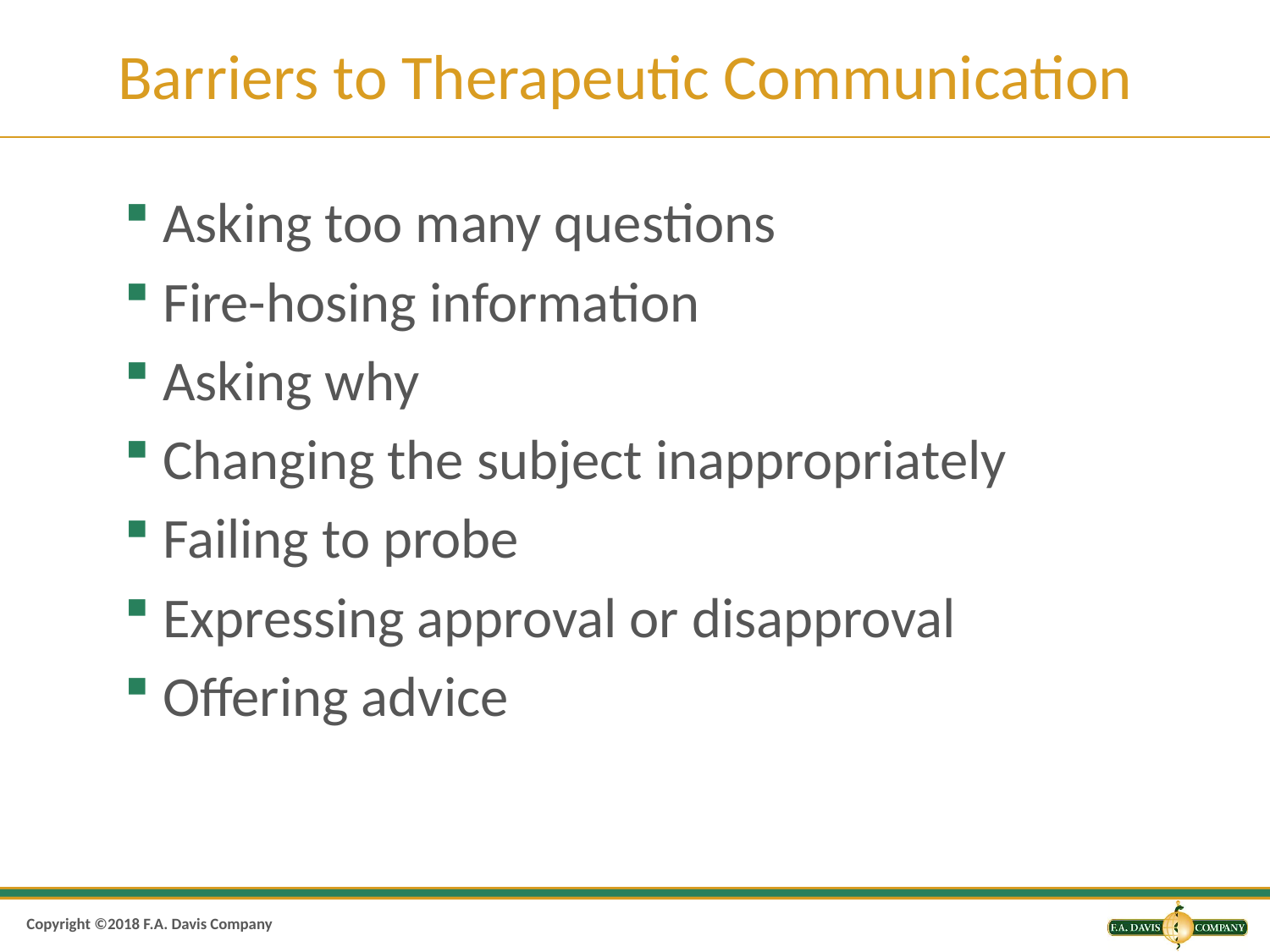

# Barriers to Therapeutic Communication
Asking too many questions
Fire-hosing information
Asking why
Changing the subject inappropriately
Failing to probe
Expressing approval or disapproval
Offering advice